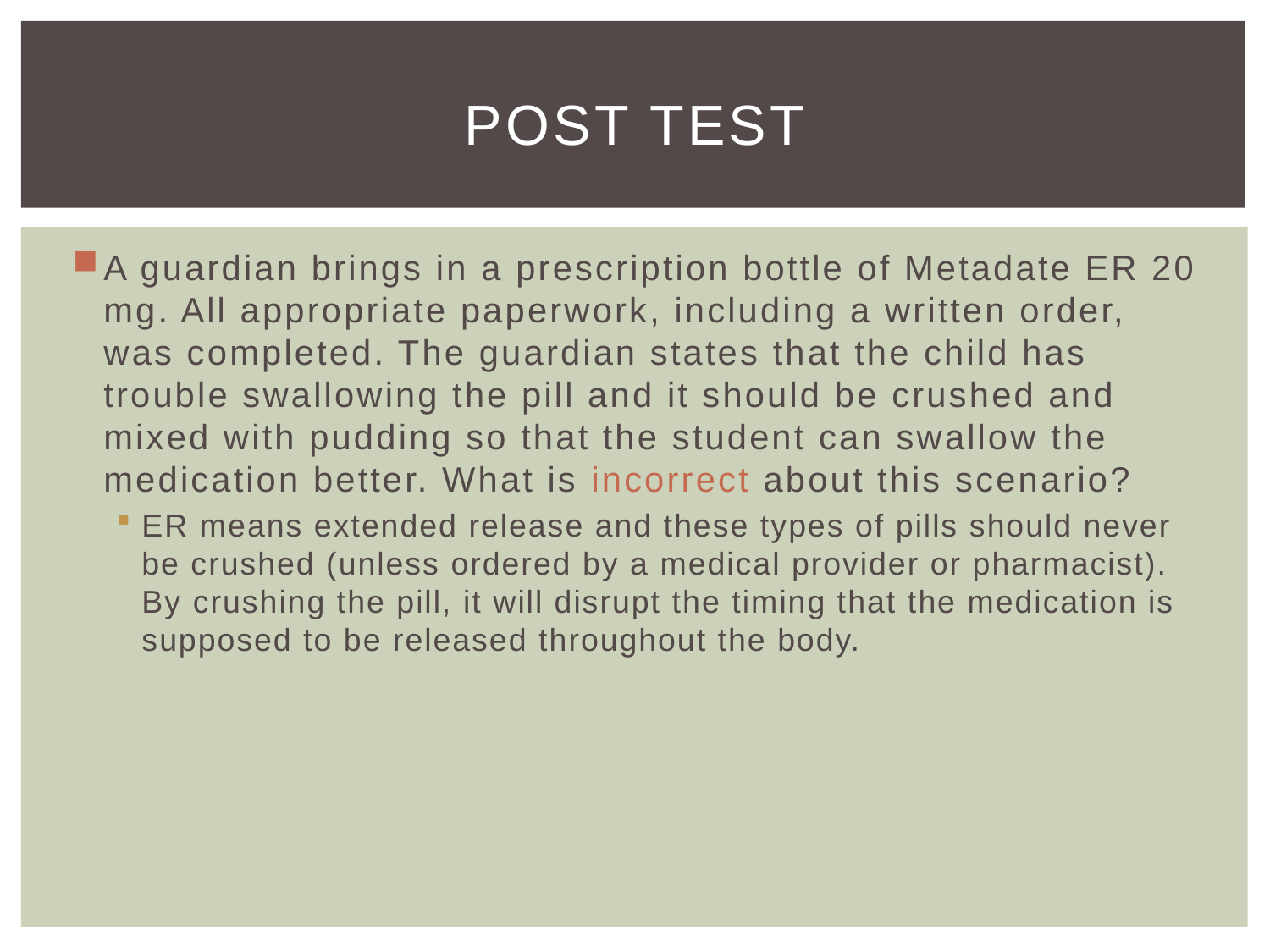

# Post test
A guardian brings in a prescription bottle of Metadate ER 20 mg. All appropriate paperwork, including a written order, was completed. The guardian states that the child has trouble swallowing the pill and it should be crushed and mixed with pudding so that the student can swallow the medication better. What is incorrect about this scenario?
ER means extended release and these types of pills should never be crushed (unless ordered by a medical provider or pharmacist).  By crushing the pill, it will disrupt the timing that the medication is supposed to be released throughout the body.